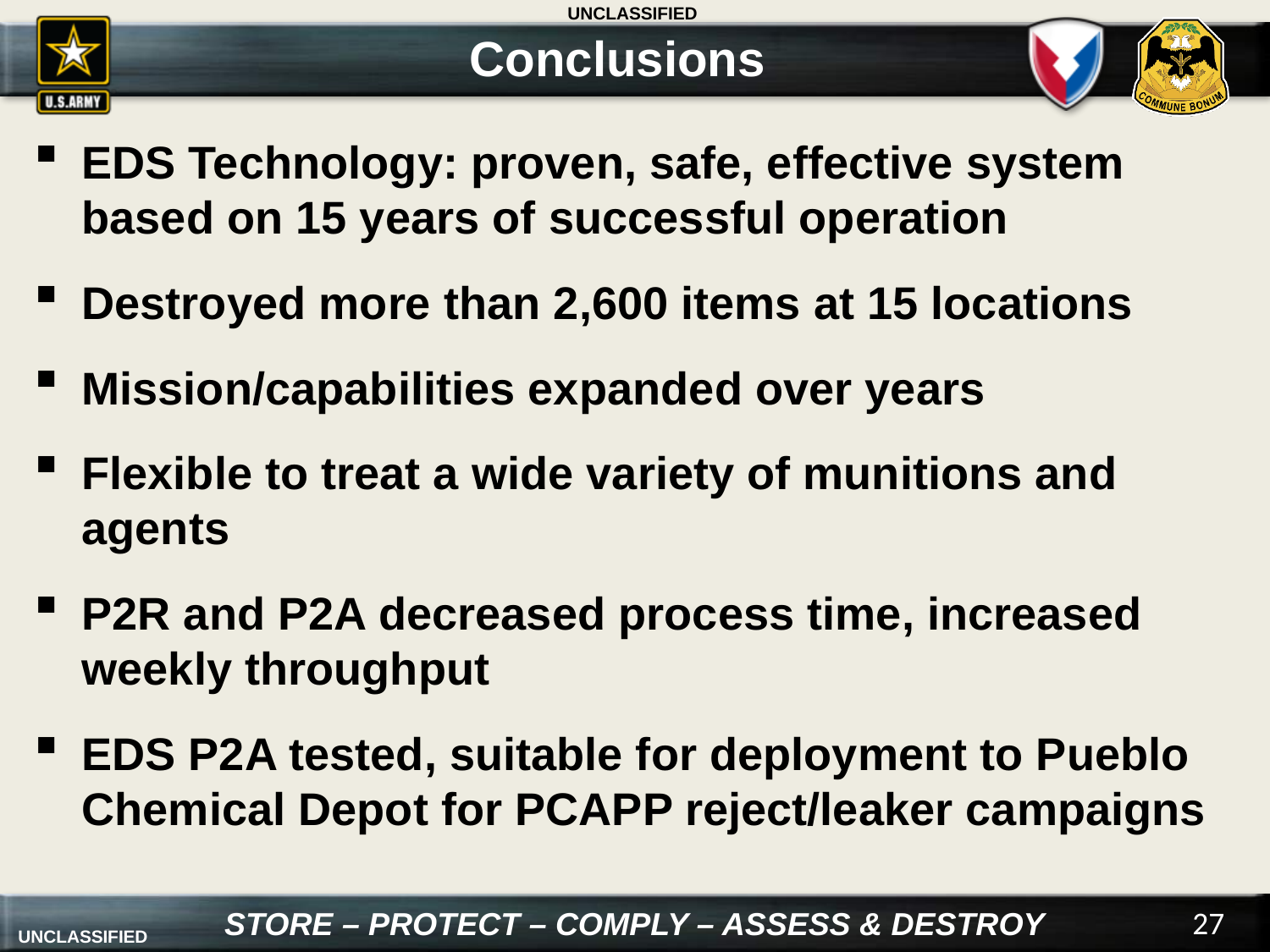

Conclusions
EDS Technology: proven, safe, effective system based on 15 years of successful operation
Destroyed more than 2,600 items at 15 locations
Mission/capabilities expanded over years
Flexible to treat a wide variety of munitions and agents
P2R and P2A decreased process time, increased weekly throughput
EDS P2A tested, suitable for deployment to Pueblo Chemical Depot for PCAPP reject/leaker campaigns
27
STORE – PROTECT – COMPLY – ASSESS & DESTROY